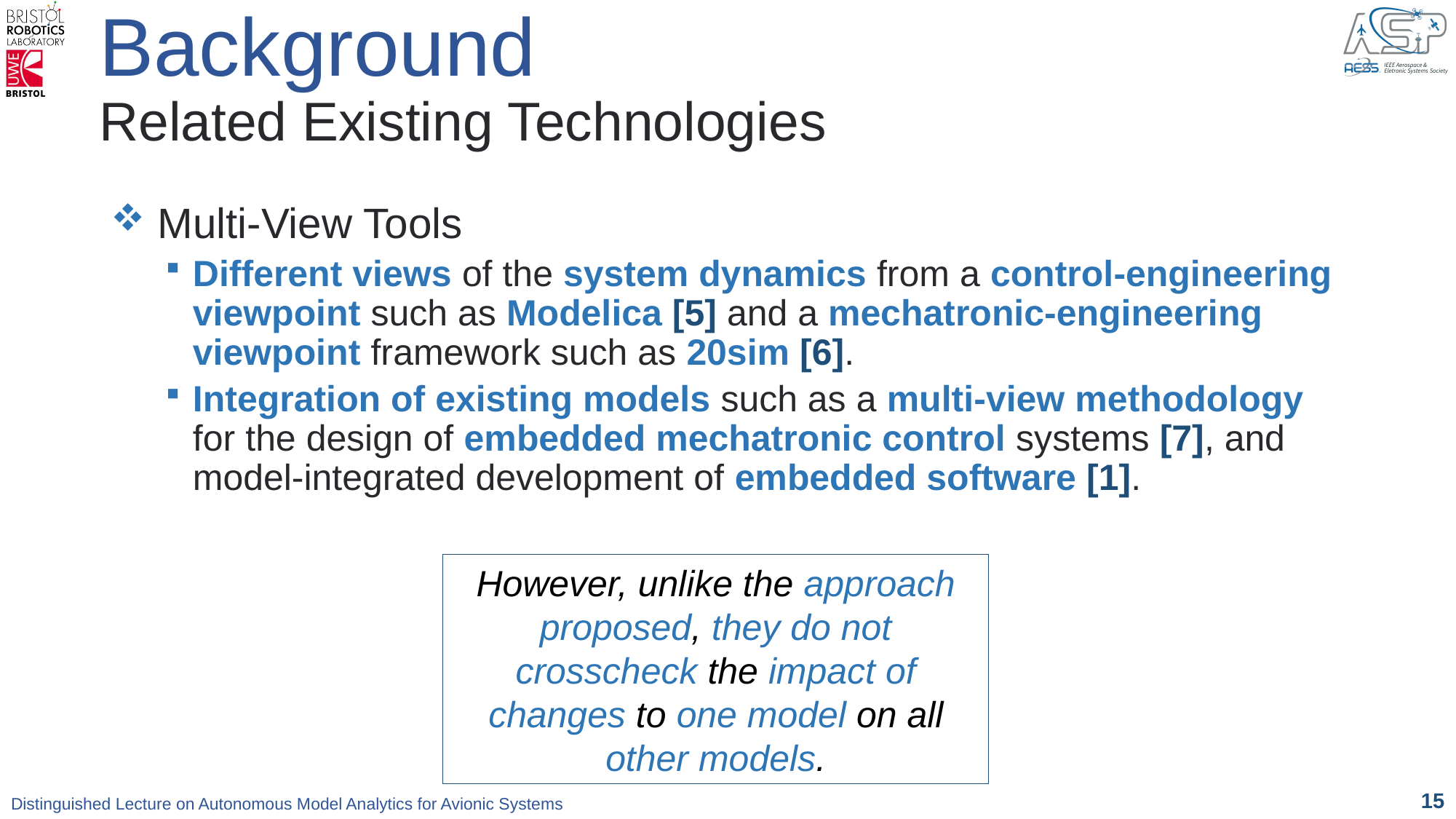

Background
Related Existing Technologies
 Multi-View Tools
Different views of the system dynamics from a control-engineering viewpoint such as Modelica [5] and a mechatronic-engineering viewpoint framework such as 20sim [6].
Integration of existing models such as a multi-view methodology for the design of embedded mechatronic control systems [7], and model-integrated development of embedded software [1].
However, unlike the approach proposed, they do not crosscheck the impact of changes to one model on all other models.